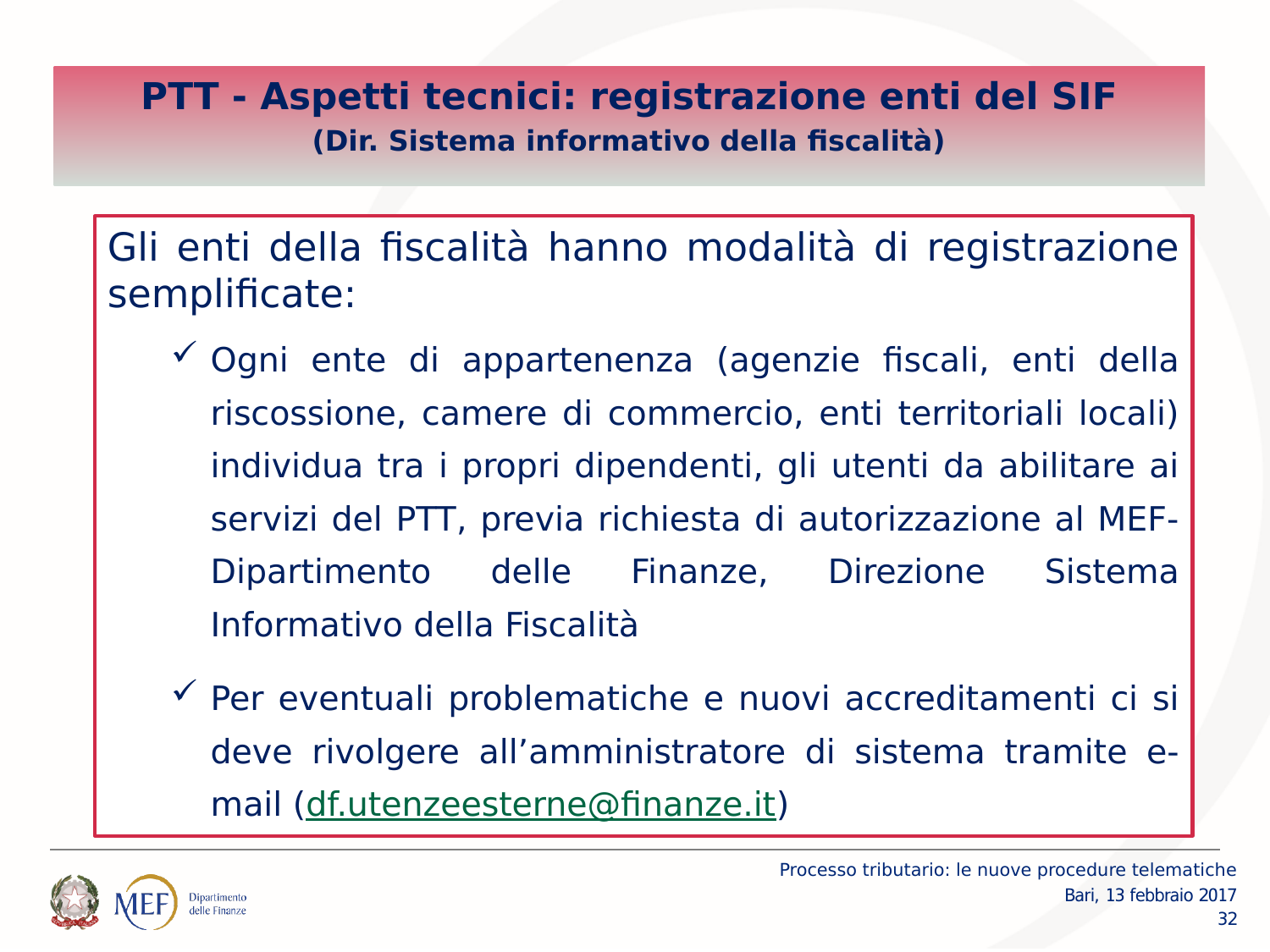

PTT - Aspetti tecnici: registrazione enti del SIF
(Dir. Sistema informativo della fiscalità)
Gli enti della fiscalità hanno modalità di registrazione semplificate:
Ogni ente di appartenenza (agenzie fiscali, enti della riscossione, camere di commercio, enti territoriali locali) individua tra i propri dipendenti, gli utenti da abilitare ai servizi del PTT, previa richiesta di autorizzazione al MEF-Dipartimento delle Finanze, Direzione Sistema Informativo della Fiscalità
Per eventuali problematiche e nuovi accreditamenti ci si deve rivolgere all’amministratore di sistema tramite e-mail (df.utenzeesterne@finanze.it)